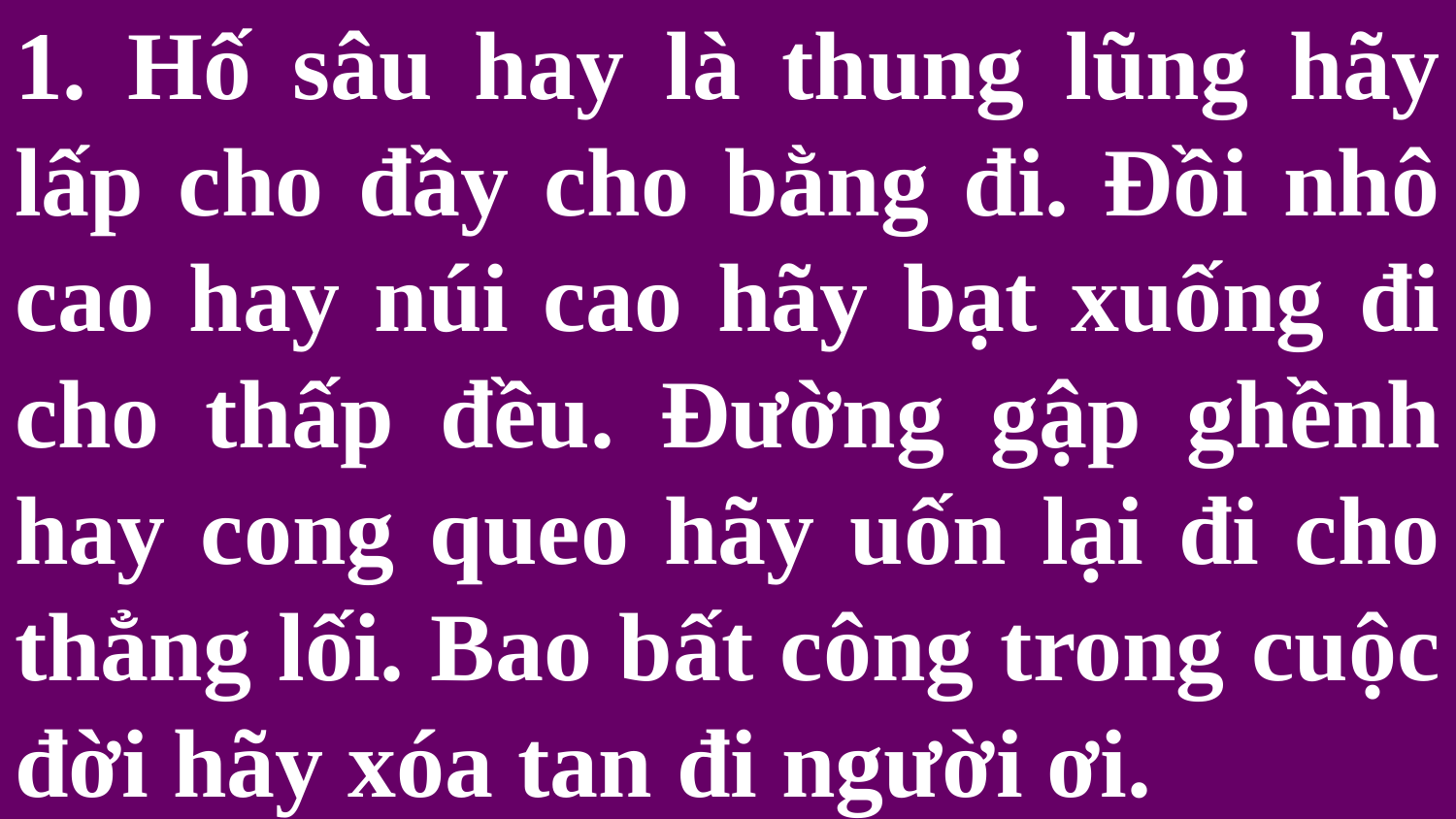

# 1. Hố sâu hay là thung lũng hãy lấp cho đầy cho bằng đi. Đồi nhô cao hay núi cao hãy bạt xuống đi cho thấp đều. Đường gập ghềnh hay cong queo hãy uốn lại đi cho thẳng lối. Bao bất công trong cuộc đời hãy xóa tan đi người ơi.